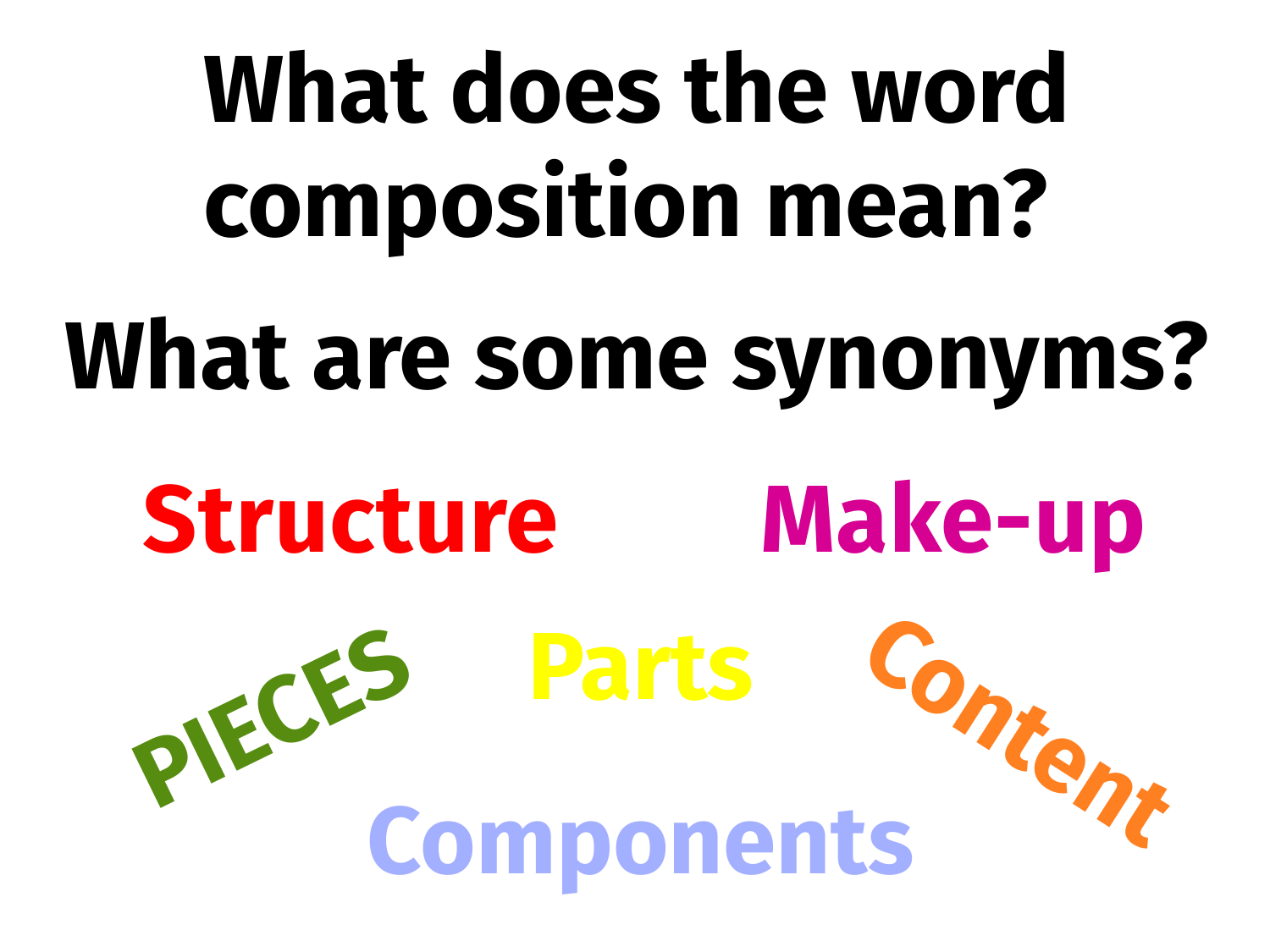

# What does the word composition mean? What are some synonyms?
Structure
Make-up
Parts
Pieces
Content
Components